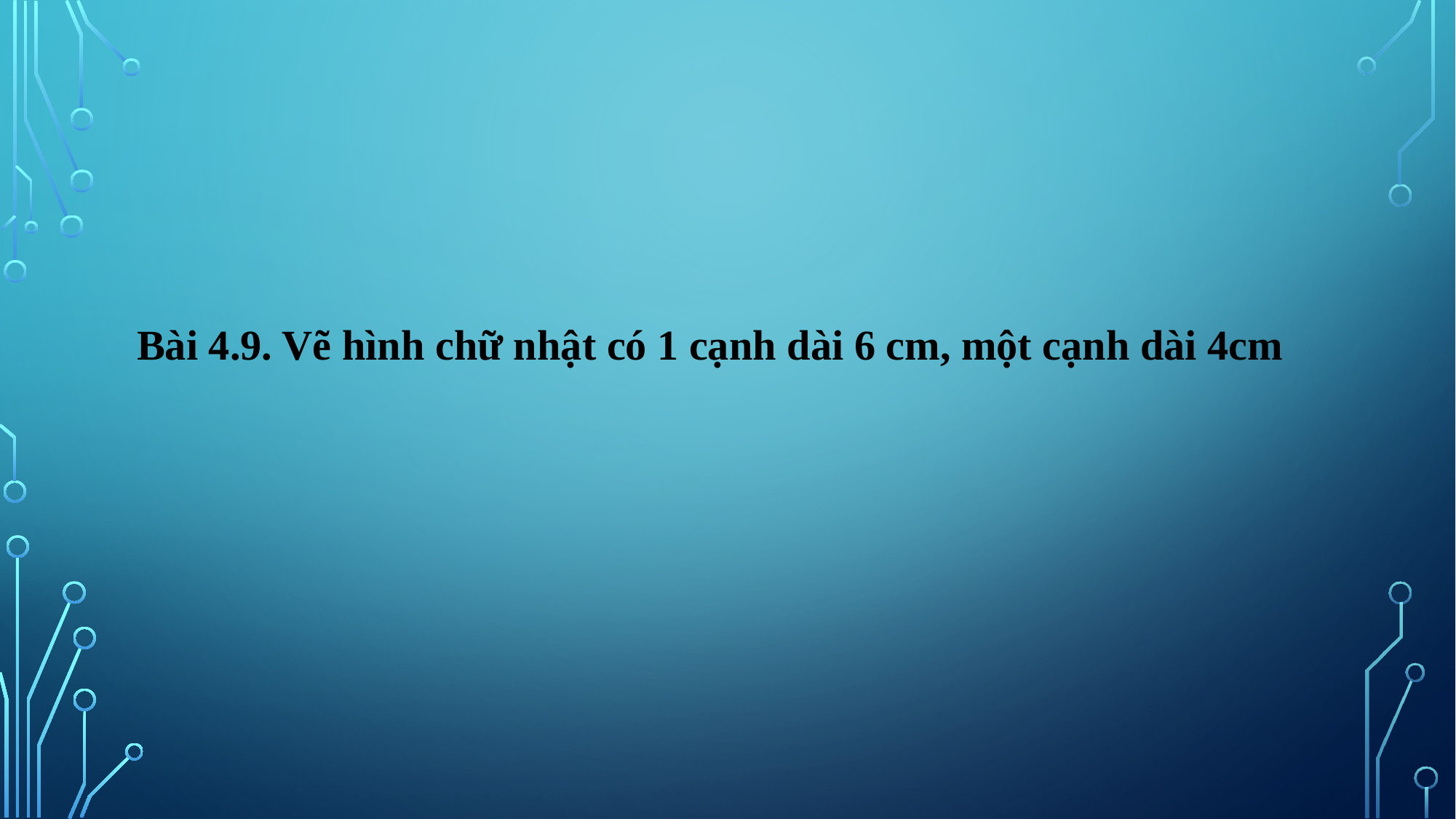

Bài 4.9. Vẽ hình chữ nhật có 1 cạnh dài 6 cm, một cạnh dài 4cm